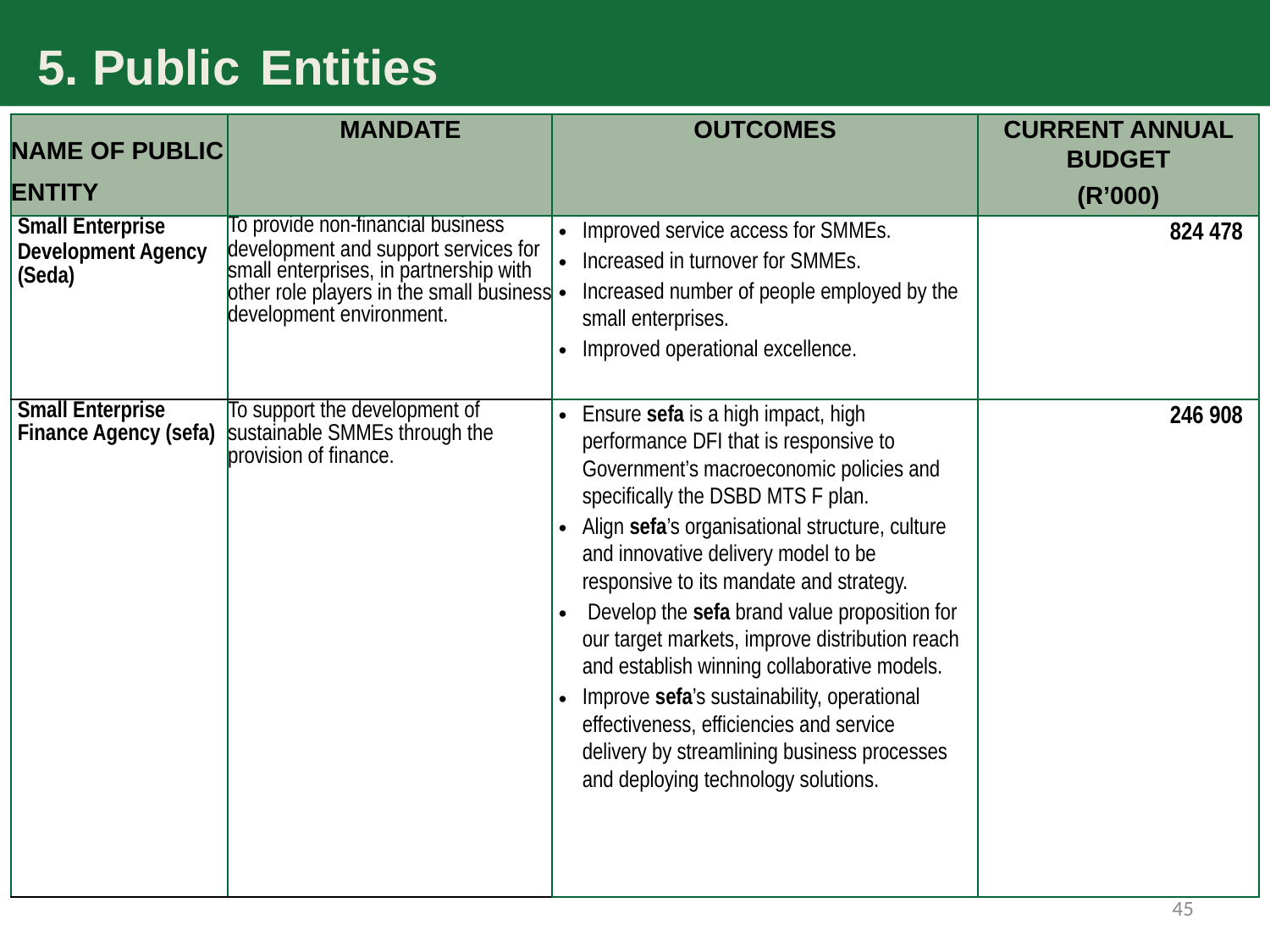

5. Public Entities
| Name of Public Entity | Mandate | Outcomes | Current Annual Budget (R’000) |
| --- | --- | --- | --- |
| Small Enterprise Development Agency (Seda) | To provide non-financial business development and support services for small enterprises, in partnership with other role players in the small business development environment. | Improved service access for SMMEs. Increased in turnover for SMMEs. Increased number of people employed by the small enterprises. Improved operational excellence. | 824 478 |
| Small Enterprise Finance Agency (sefa) | To support the development of sustainable SMMEs through the provision of finance. | Ensure sefa is a high impact, high performance DFI that is responsive to Government’s macroeconomic policies and specifically the DSBD MTS F plan. Align sefa’s organisational structure, culture and innovative delivery model to be responsive to its mandate and strategy. Develop the sefa brand value proposition for our target markets, improve distribution reach and establish winning collaborative models. Improve sefa’s sustainability, operational effectiveness, efficiencies and service delivery by streamlining business processes and deploying technology solutions. | 246 908 |
45